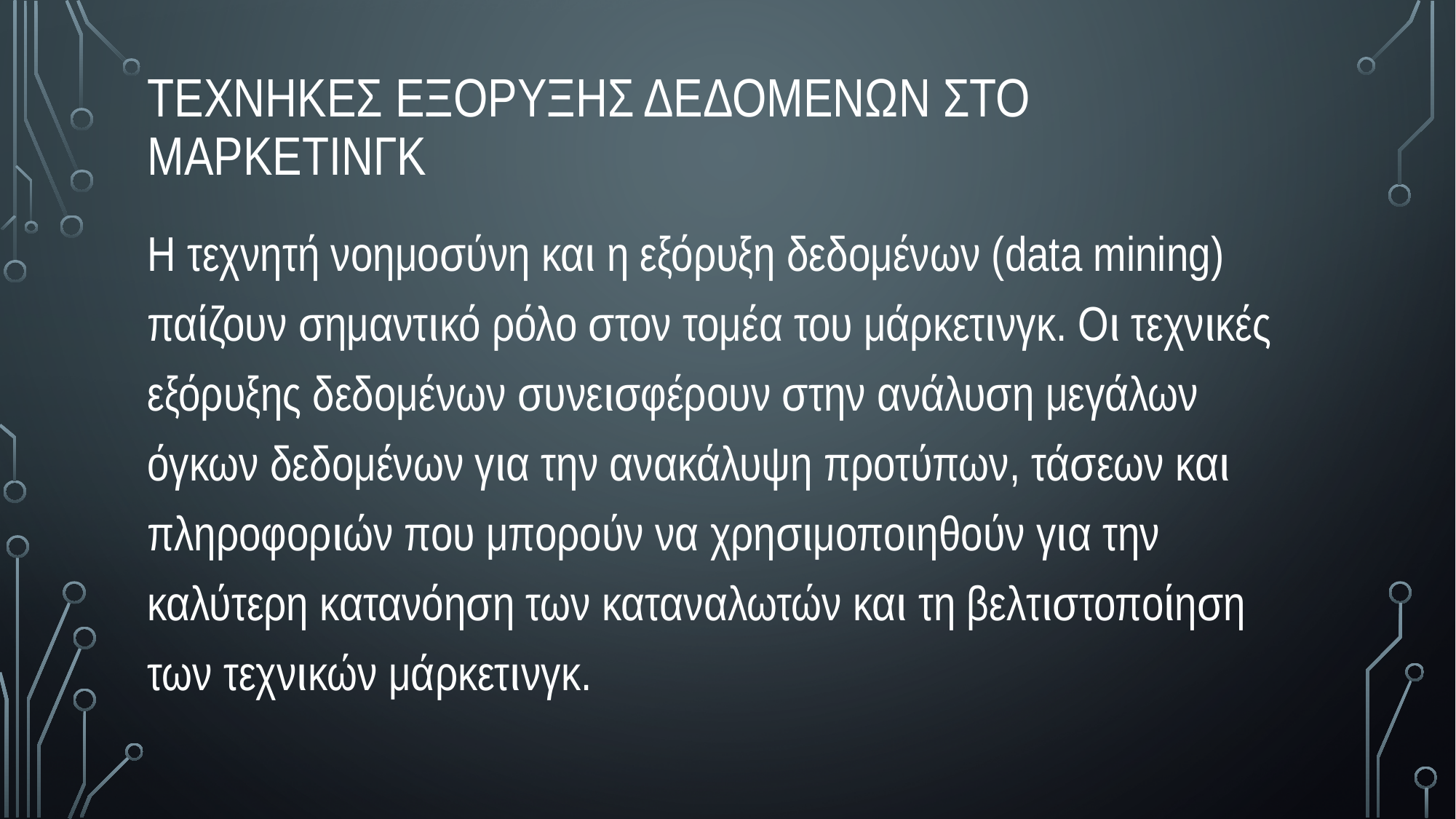

τεχνηκες εξορυξης δεδομενων στο μαρκετινγκ

Η τεχνητή νοημοσύνη και η εξόρυξη δεδομένων (data mining) παίζουν σημαντικό ρόλο στον τομέα του μάρκετινγκ. Οι τεχνικές εξόρυξης δεδομένων συνεισφέρουν στην ανάλυση μεγάλων όγκων δεδομένων για την ανακάλυψη προτύπων, τάσεων και πληροφοριών που μπορούν να χρησιμοποιηθούν για την καλύτερη κατανόηση των καταναλωτών και τη βελτιστοποίηση των τεχνικών μάρκετινγκ.